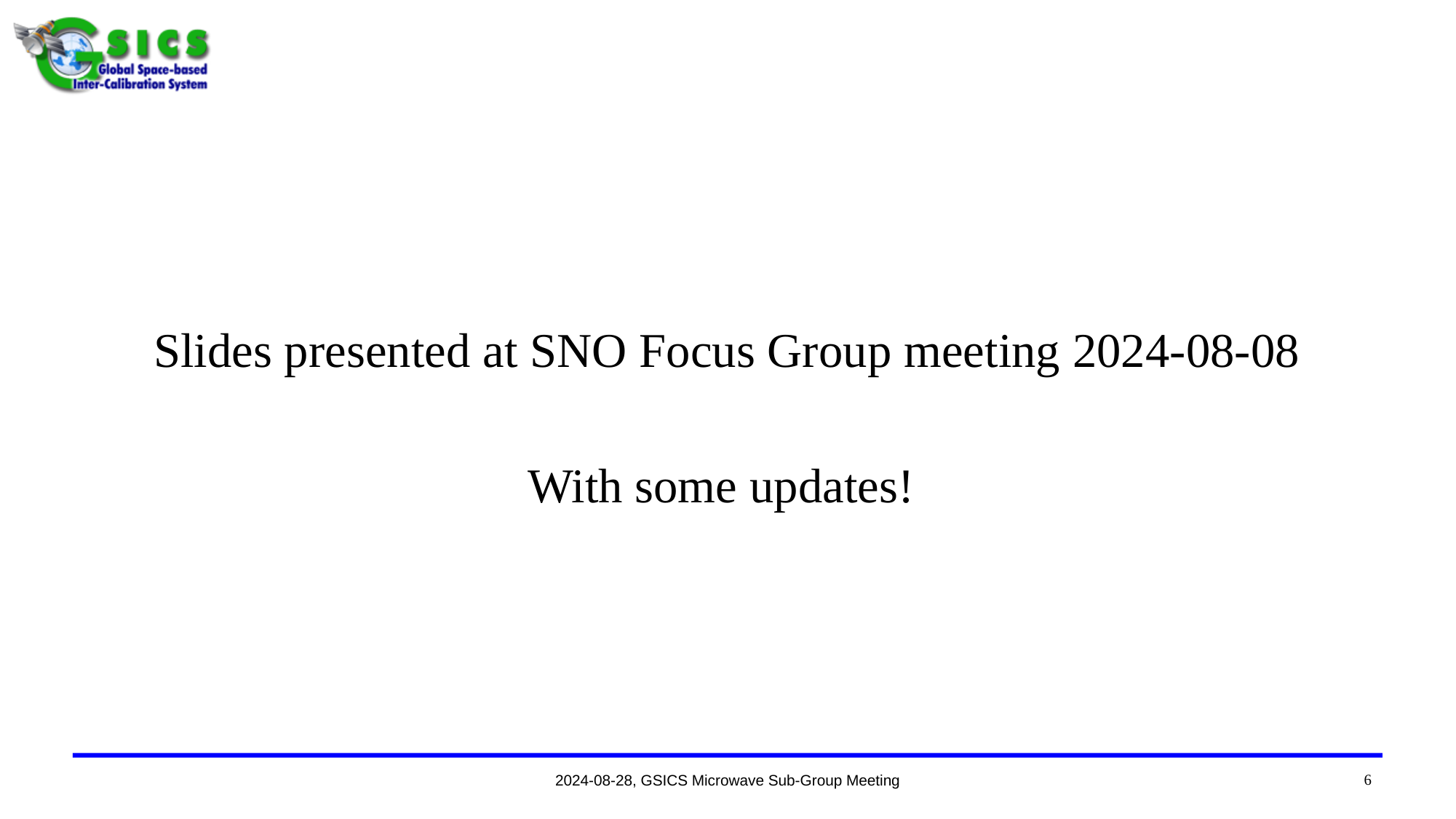

#

Slides presented at SNO Focus Group meeting 2024-08-08

With some updates!
6